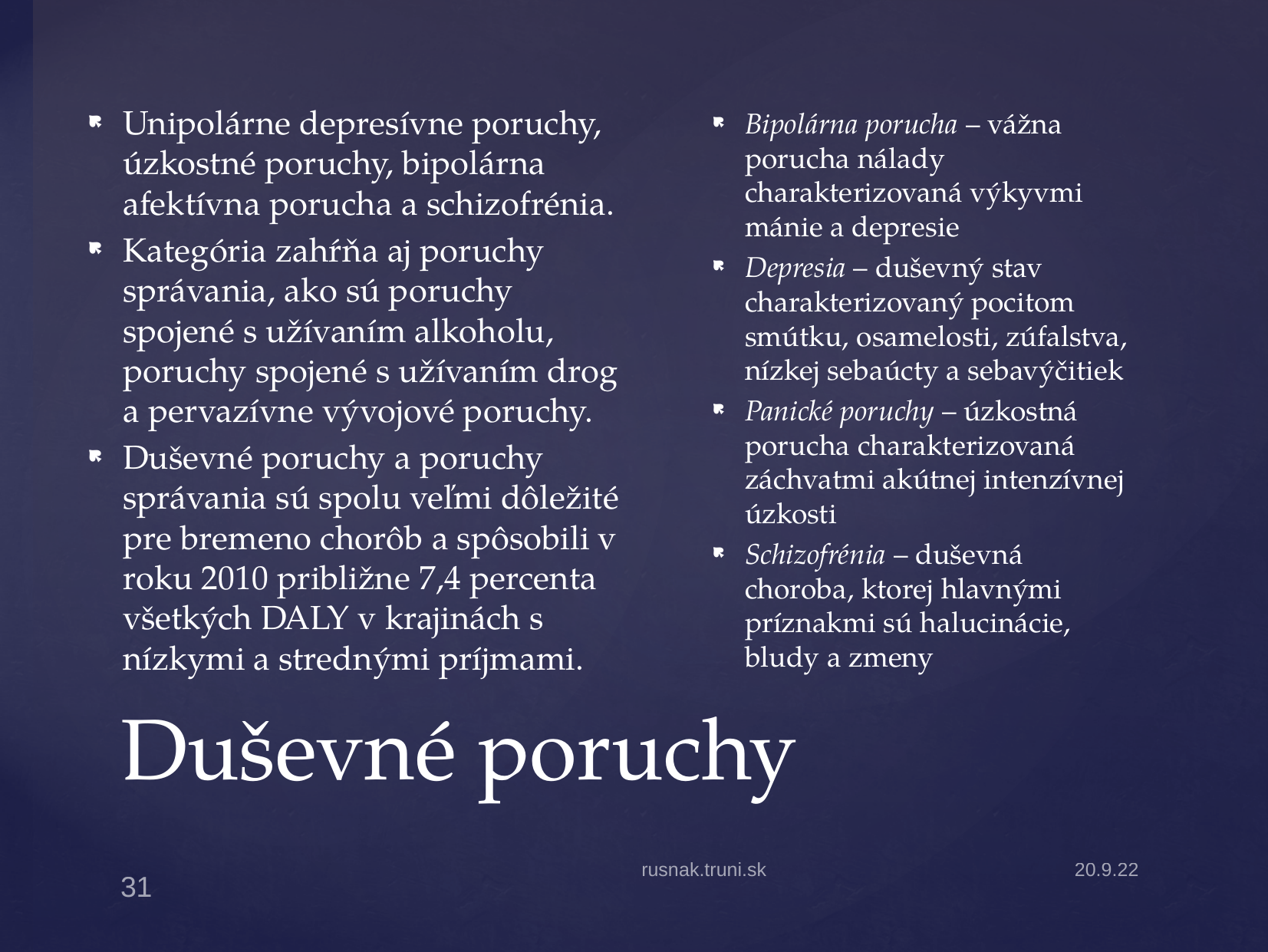

Bipolárna porucha – vážna porucha nálady charakterizovaná výkyvmi mánie a depresie
Depresia – duševný stav charakterizovaný pocitom smútku, osamelosti, zúfalstva, nízkej sebaúcty a sebavýčitiek
Panické poruchy – úzkostná porucha charakterizovaná záchvatmi akútnej intenzívnej úzkosti
Schizofrénia – duševná choroba, ktorej hlavnými príznakmi sú halucinácie, bludy a zmeny
Unipolárne depresívne poruchy, úzkostné poruchy, bipolárna afektívna porucha a schizofrénia.
Kategória zahŕňa aj poruchy správania, ako sú poruchy spojené s užívaním alkoholu, poruchy spojené s užívaním drog a pervazívne vývojové poruchy.
Duševné poruchy a poruchy správania sú spolu veľmi dôležité pre bremeno chorôb a spôsobili v roku 2010 približne 7,4 percenta všetkých DALY v krajinách s nízkymi a strednými príjmami.
# Duševné poruchy
rusnak.truni.sk
20.9.22
31